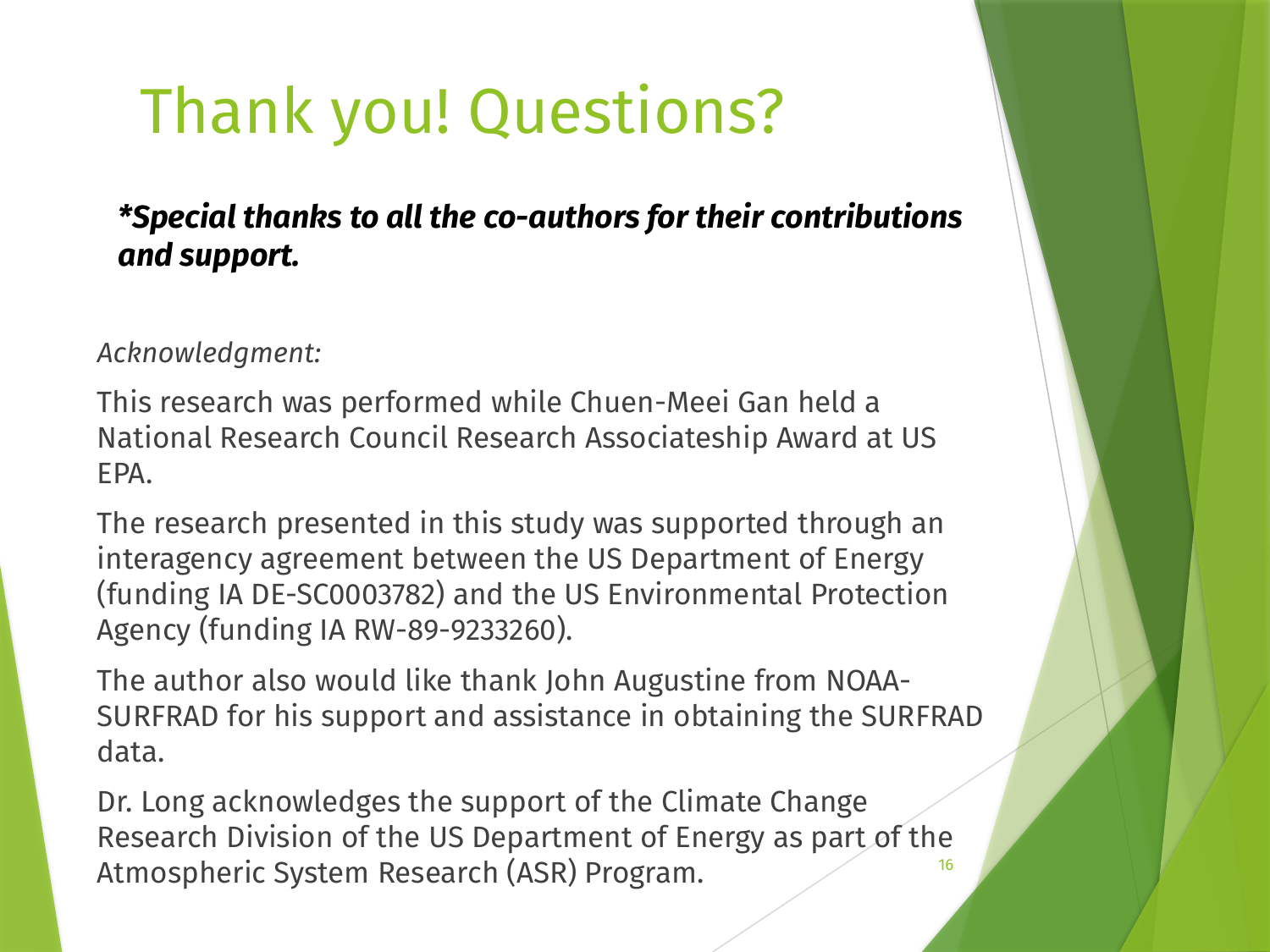

# Thank you! Questions?
*Special thanks to all the co-authors for their contributions and support.
Acknowledgment:
This research was performed while Chuen-Meei Gan held a National Research Council Research Associateship Award at US EPA.
The research presented in this study was supported through an interagency agreement between the US Department of Energy (funding IA DE-SC0003782) and the US Environmental Protection Agency (funding IA RW-89-9233260).
The author also would like thank John Augustine from NOAA-SURFRAD for his support and assistance in obtaining the SURFRAD data.
Dr. Long acknowledges the support of the Climate Change Research Division of the US Department of Energy as part of the Atmospheric System Research (ASR) Program.
16